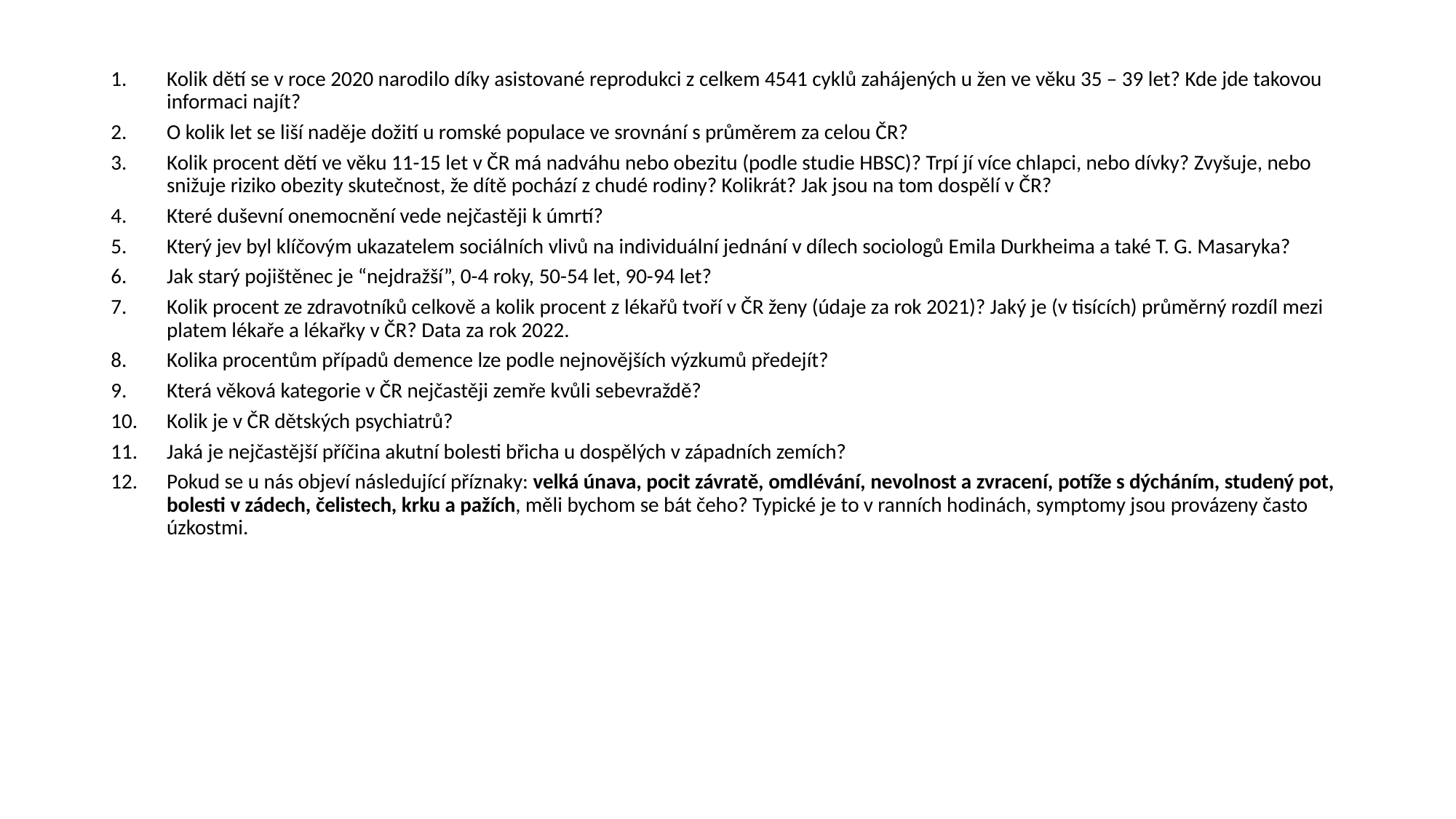

Kolik dětí se v roce 2020 narodilo díky asistované reprodukci z celkem 4541 cyklů zahájených u žen ve věku 35 – 39 let? Kde jde takovou informaci najít?
O kolik let se liší naděje dožití u romské populace ve srovnání s průměrem za celou ČR?
Kolik procent dětí ve věku 11-15 let v ČR má nadváhu nebo obezitu (podle studie HBSC)? Trpí jí více chlapci, nebo dívky? Zvyšuje, nebo snižuje riziko obezity skutečnost, že dítě pochází z chudé rodiny? Kolikrát? Jak jsou na tom dospělí v ČR?
Které duševní onemocnění vede nejčastěji k úmrtí?
Který jev byl klíčovým ukazatelem sociálních vlivů na individuální jednání v dílech sociologů Emila Durkheima a také T. G. Masaryka?
Jak starý pojištěnec je “nejdražší”, 0-4 roky, 50-54 let, 90-94 let?
Kolik procent ze zdravotníků celkově a kolik procent z lékařů tvoří v ČR ženy (údaje za rok 2021)? Jaký je (v tisících) průměrný rozdíl mezi platem lékaře a lékařky v ČR? Data za rok 2022.
Kolika procentům případů demence lze podle nejnovějších výzkumů předejít?
Která věková kategorie v ČR nejčastěji zemře kvůli sebevraždě?
Kolik je v ČR dětských psychiatrů?
Jaká je nejčastější příčina akutní bolesti břicha u dospělých v západních zemích?
Pokud se u nás objeví následující příznaky: velká únava, pocit závratě, omdlévání, nevolnost a zvracení, potíže s dýcháním, studený pot, bolesti v zádech, čelistech, krku a pažích, měli bychom se bát čeho? Typické je to v ranních hodinách, symptomy jsou provázeny často úzkostmi.